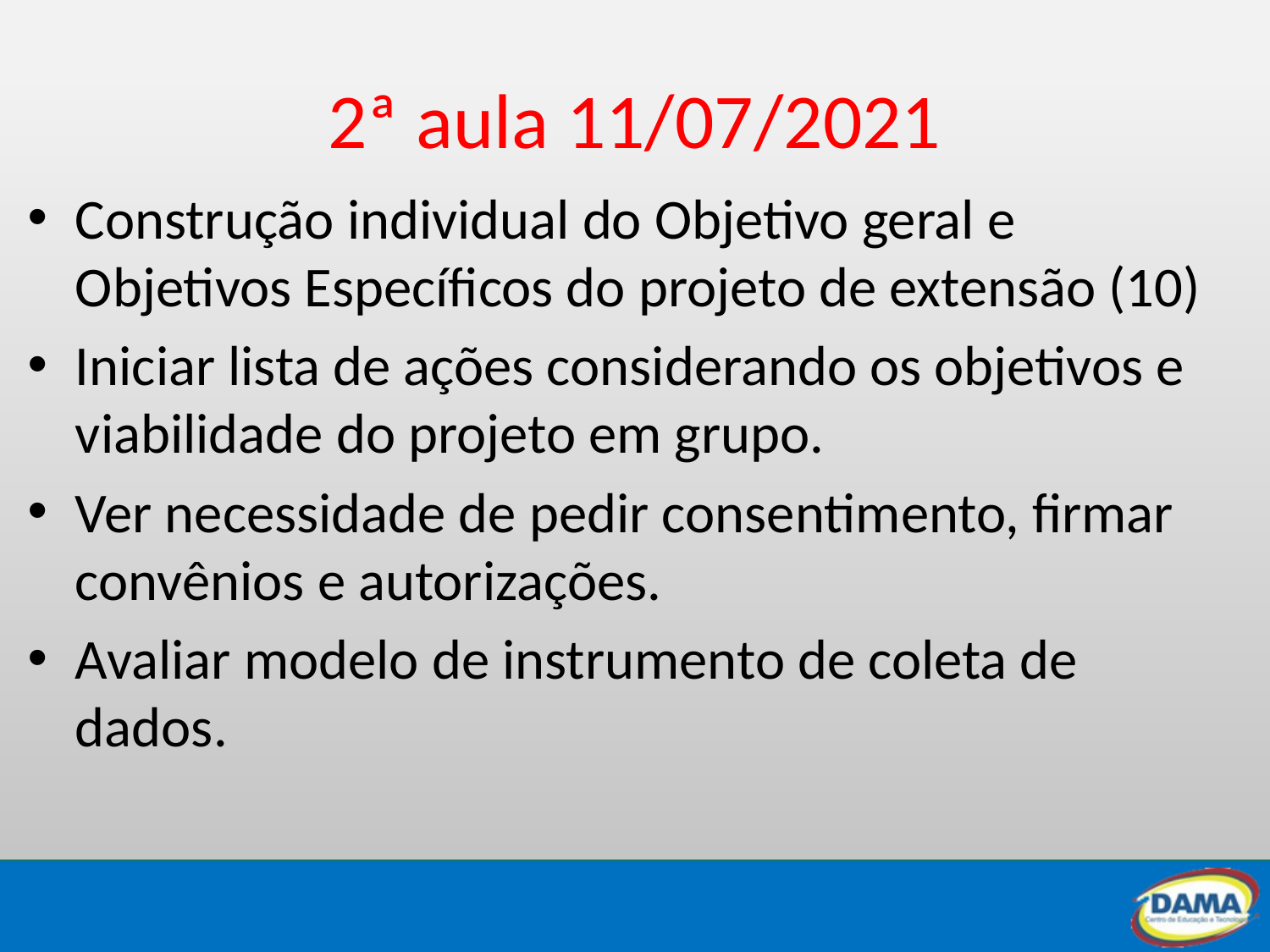

# 2ª aula 11/07/2021
Construção individual do Objetivo geral e Objetivos Específicos do projeto de extensão (10)
Iniciar lista de ações considerando os objetivos e viabilidade do projeto em grupo.
Ver necessidade de pedir consentimento, firmar convênios e autorizações.
Avaliar modelo de instrumento de coleta de dados.